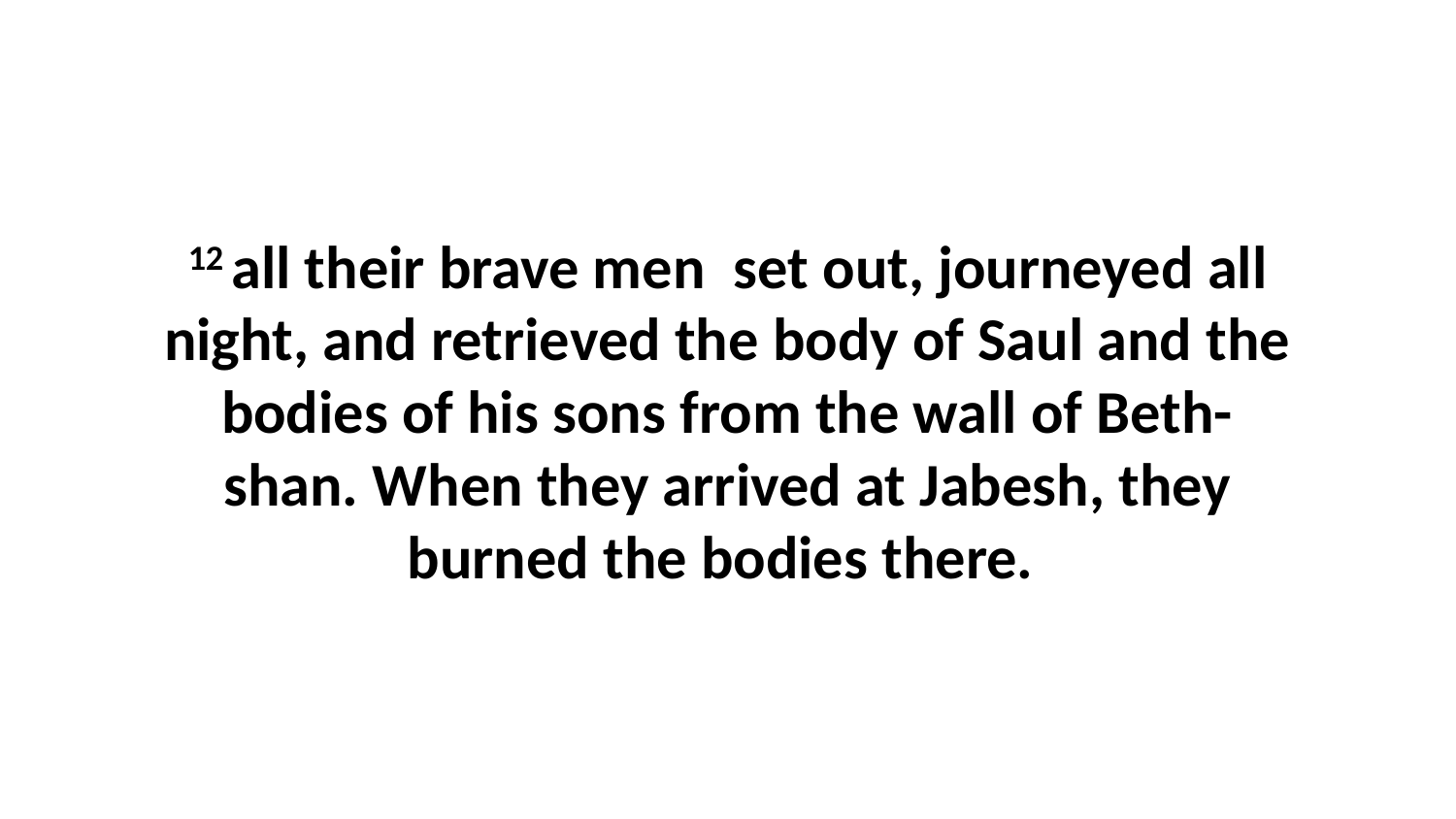

12 all their brave men  set out, journeyed all night, and retrieved the body of Saul and the bodies of his sons from the wall of Beth-shan. When they arrived at Jabesh, they burned the bodies there.